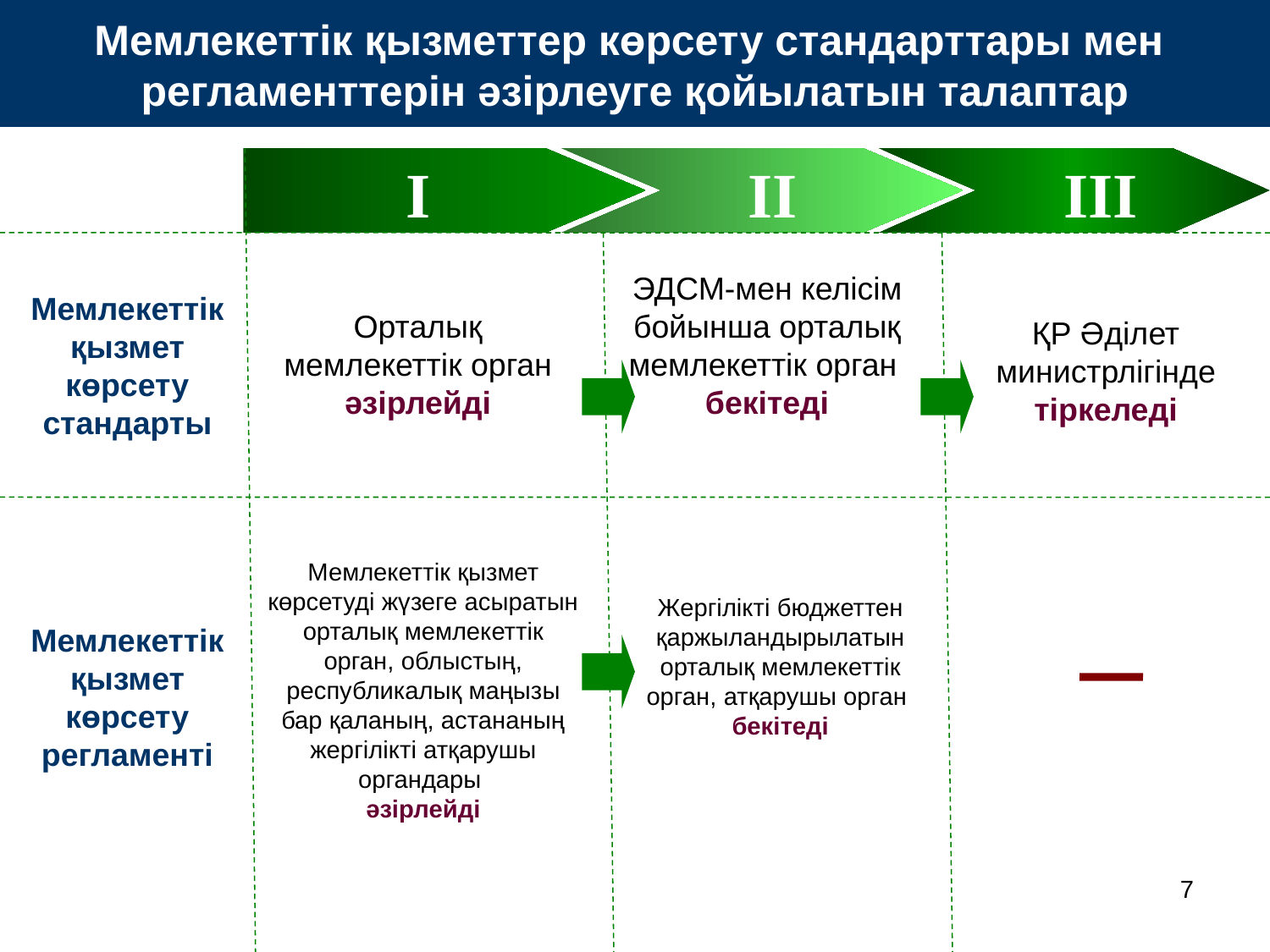

Мемлекеттік қызметтер көрсету стандарттары мен
регламенттерін әзірлеуге қойылатын талаптар

I

II

III

Мемлекеттік қызмет көрсету стандарты

ЭДСМ-мен келісім бойынша орталық мемлекеттік орган
бекітеді
Орталық мемлекеттік орган әзірлейді
ҚР Әділет министрлігінде тіркеледі

Мемлекеттік қызмет көрсету регламенті

Мемлекеттік қызмет көрсетуді жүзеге асыратын орталық мемлекеттік орган, облыстың, республикалық маңызы бар қаланың, астананың жергілікті атқарушы органдары
әзірлейді
Жергілікті бюджеттен қаржыландырылатын орталық мемлекеттік орган, атқарушы орган
бекітеді

7